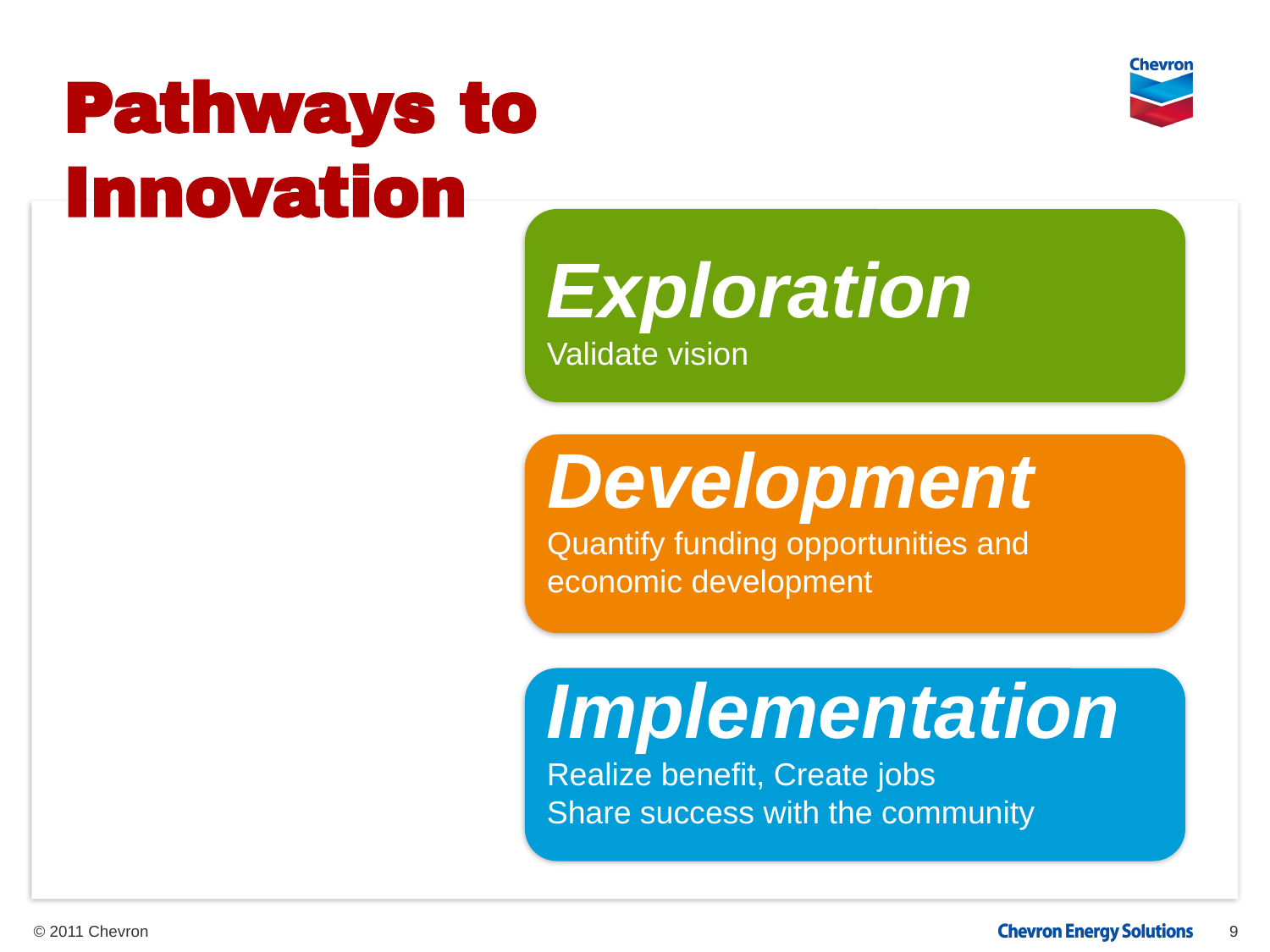

# Pathways to Innovation
Exploration
Validate vision
Development
Quantify funding opportunities and
economic development

Implementation
Realize benefit, Create jobs
Share success with the community

9